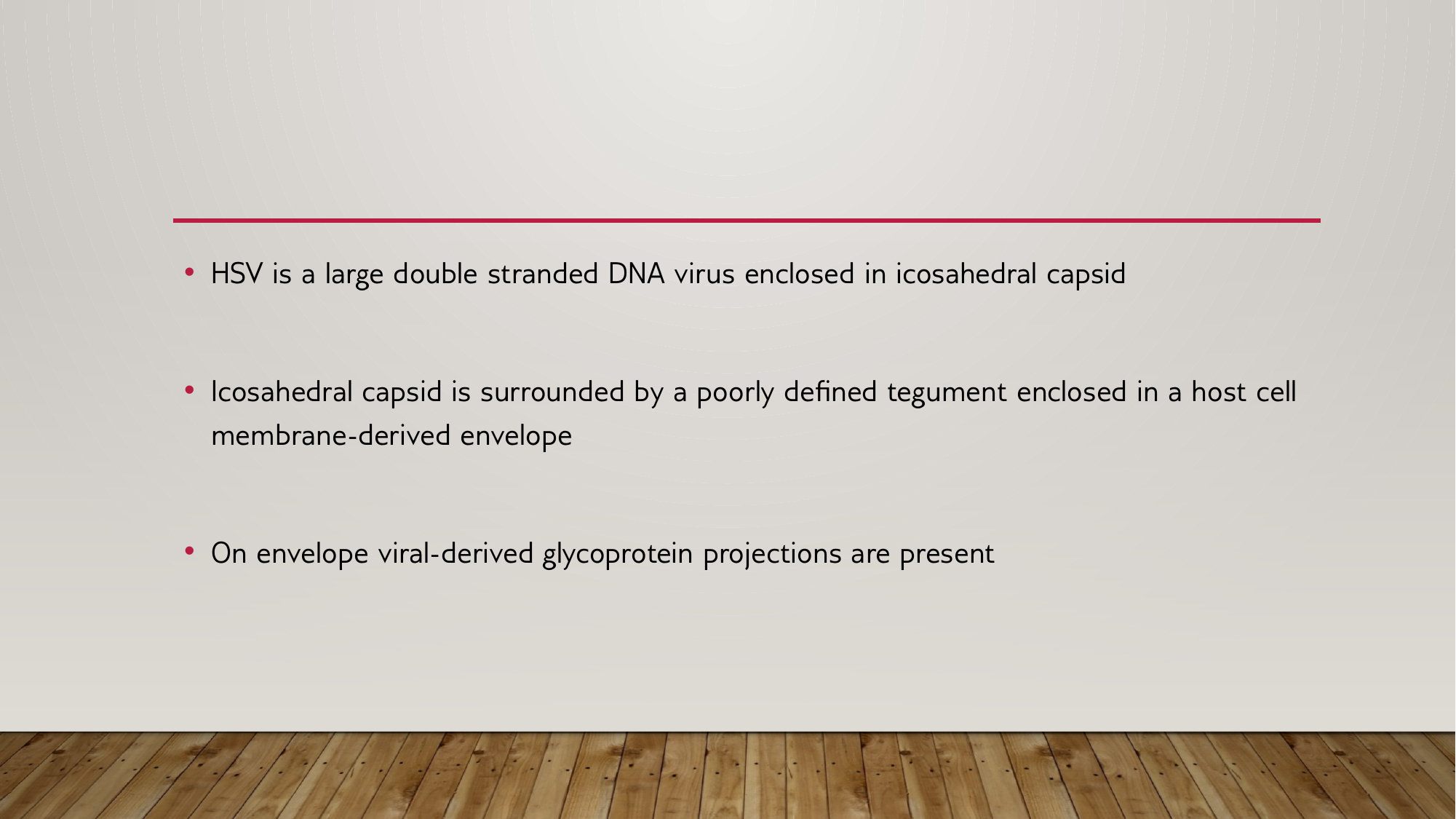

#
HSV is a large double stranded DNA virus enclosed in icosahedral capsid

Icosahedral capsid is surrounded by a poorly defined tegument enclosed in a host cell membrane-derived envelope

On envelope viral-derived glycoprotein projections are present